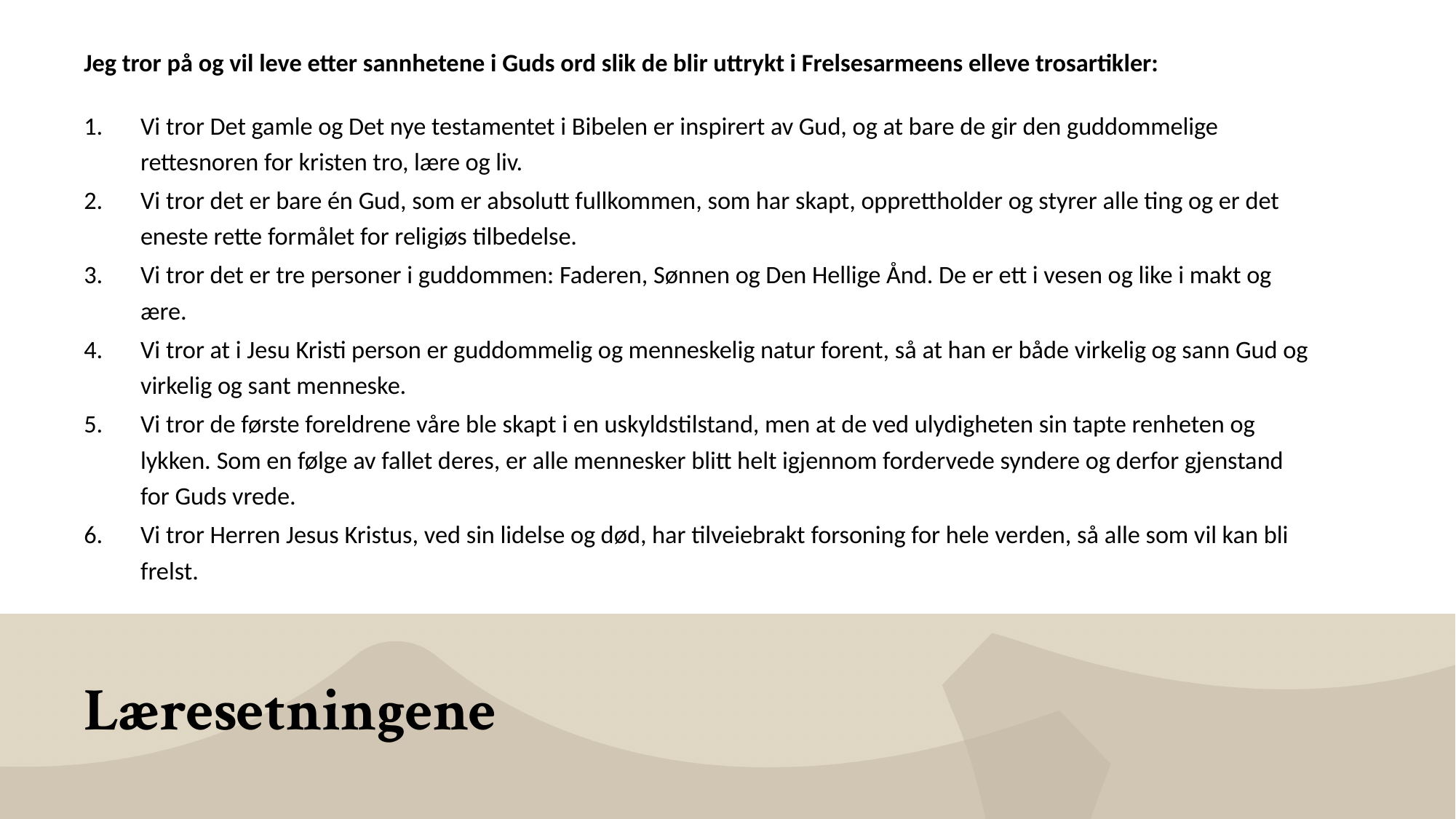

Jeg tror på og vil leve etter sannhetene i Guds ord slik de blir uttrykt i Frelsesarmeens elleve trosartikler:

Vi tror Det gamle og Det nye testamentet i Bibelen er inspirert av Gud, og at bare de gir den guddommelige rettesnoren for kristen tro, lære og liv.
Vi tror det er bare én Gud, som er absolutt fullkommen, som har skapt, opprettholder og styrer alle ting og er det eneste rette formålet for religiøs tilbedelse.
Vi tror det er tre personer i guddommen: Faderen, Sønnen og Den Hellige Ånd. De er ett i vesen og like i makt og ære.
Vi tror at i Jesu Kristi person er guddommelig og menneskelig natur forent, så at han er både virkelig og sann Gud og virkelig og sant menneske.
Vi tror de første foreldrene våre ble skapt i en uskyldstilstand, men at de ved ulydigheten sin tapte renheten og lykken. Som en følge av fallet deres, er alle mennesker blitt helt igjennom fordervede syndere og derfor gjenstand for Guds vrede.
Vi tror Herren Jesus Kristus, ved sin lidelse og død, har tilveiebrakt forsoning for hele verden, så alle som vil kan bli frelst.
# Læresetningene